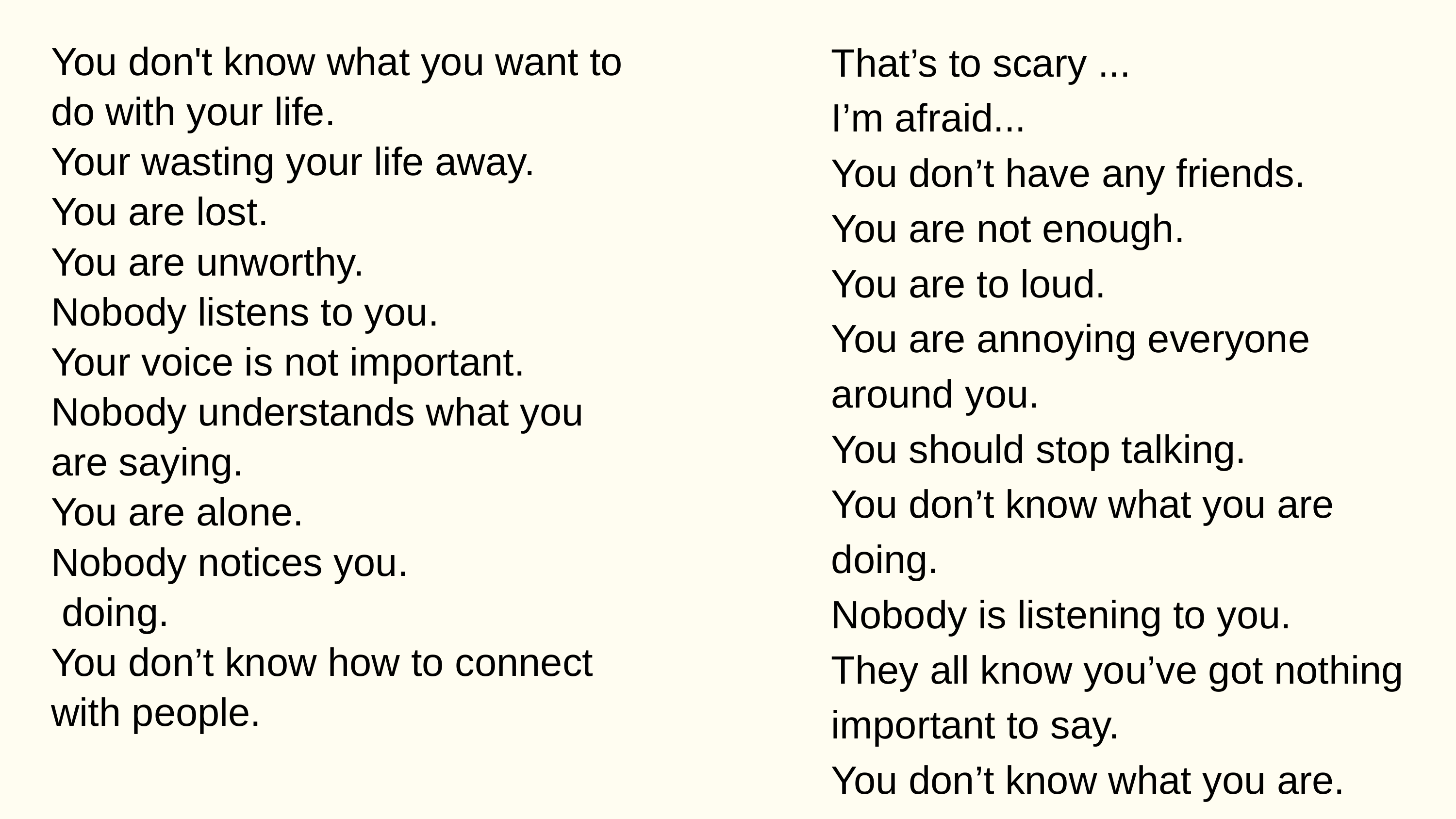

That’s to scary ...
I’m afraid...
You don’t have any friends.
You are not enough.
You are to loud.
You are annoying everyone around you.
You should stop talking.
You don’t know what you are doing.
Nobody is listening to you.
They all know you’ve got nothing important to say.
You don’t know what you are.
You don't know what you want to do with your life.
Your wasting your life away.
You are lost.
You are unworthy.
Nobody listens to you.
Your voice is not important.
Nobody understands what you are saying.
You are alone.
Nobody notices you.
 doing.
You don’t know how to connect with people.